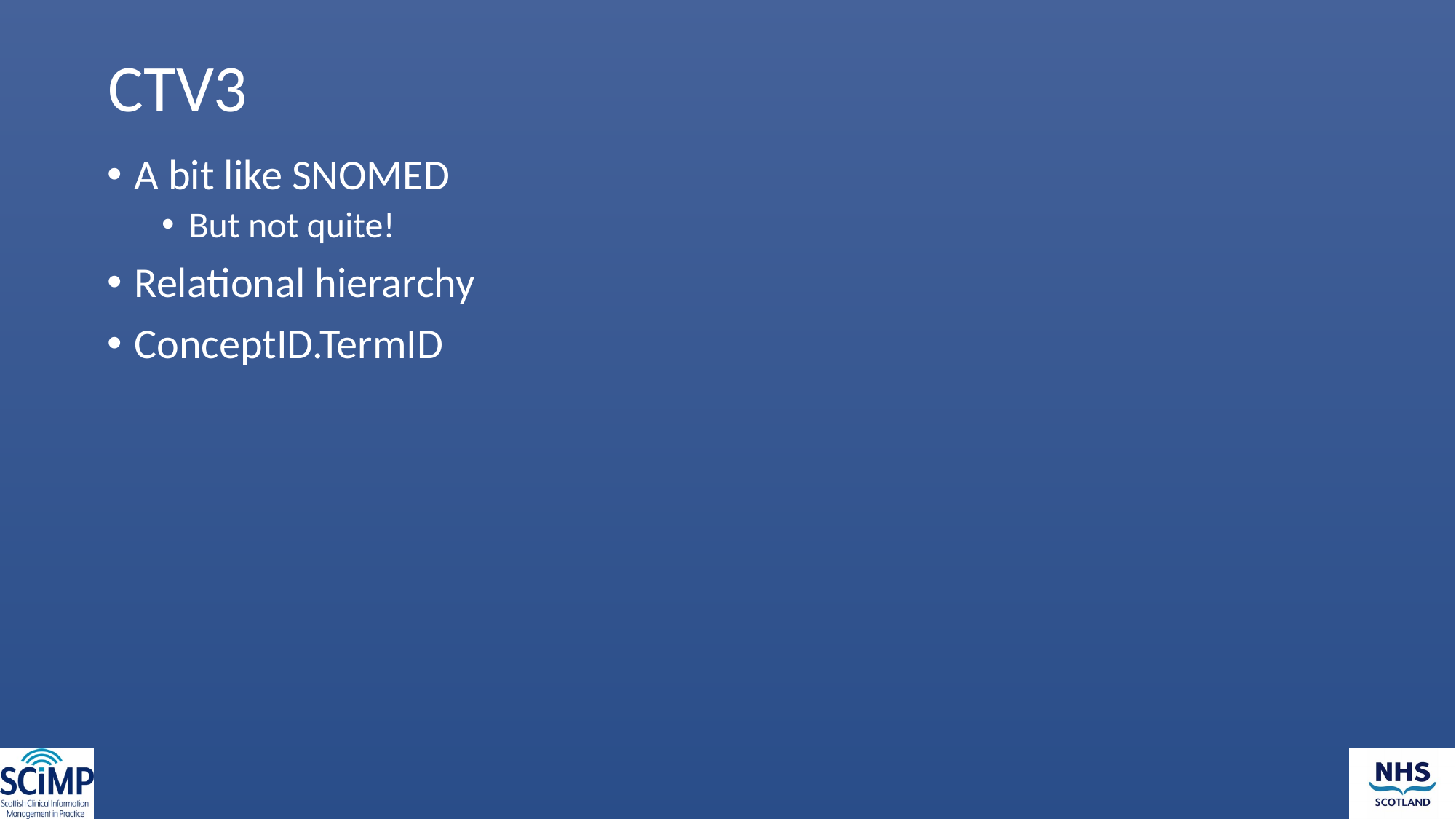

# CTV3
A bit like SNOMED
But not quite!
Relational hierarchy
ConceptID.TermID